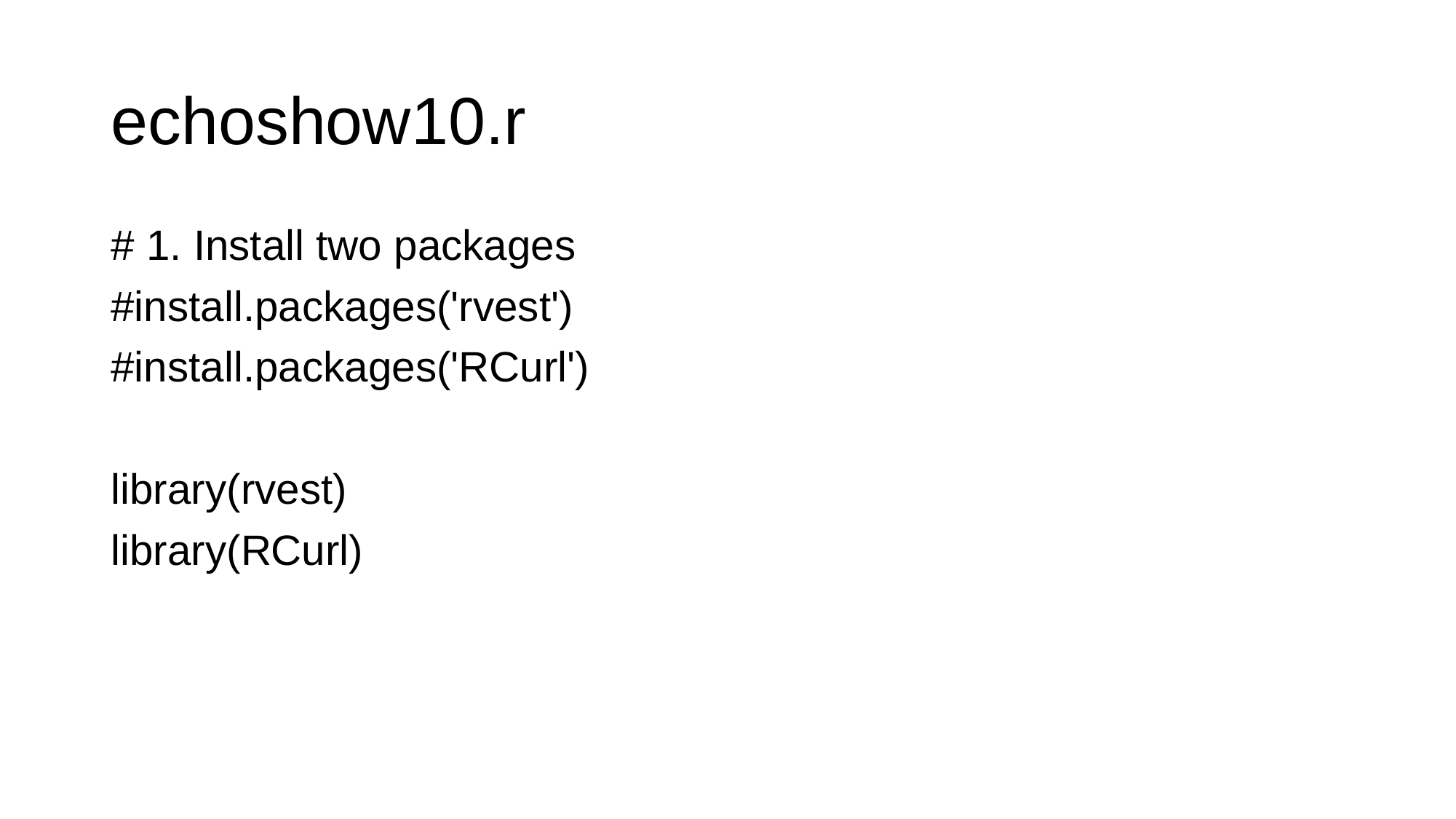

# echoshow10.r
# 1. Install two packages
#install.packages('rvest')
#install.packages('RCurl')

library(rvest)
library(RCurl)